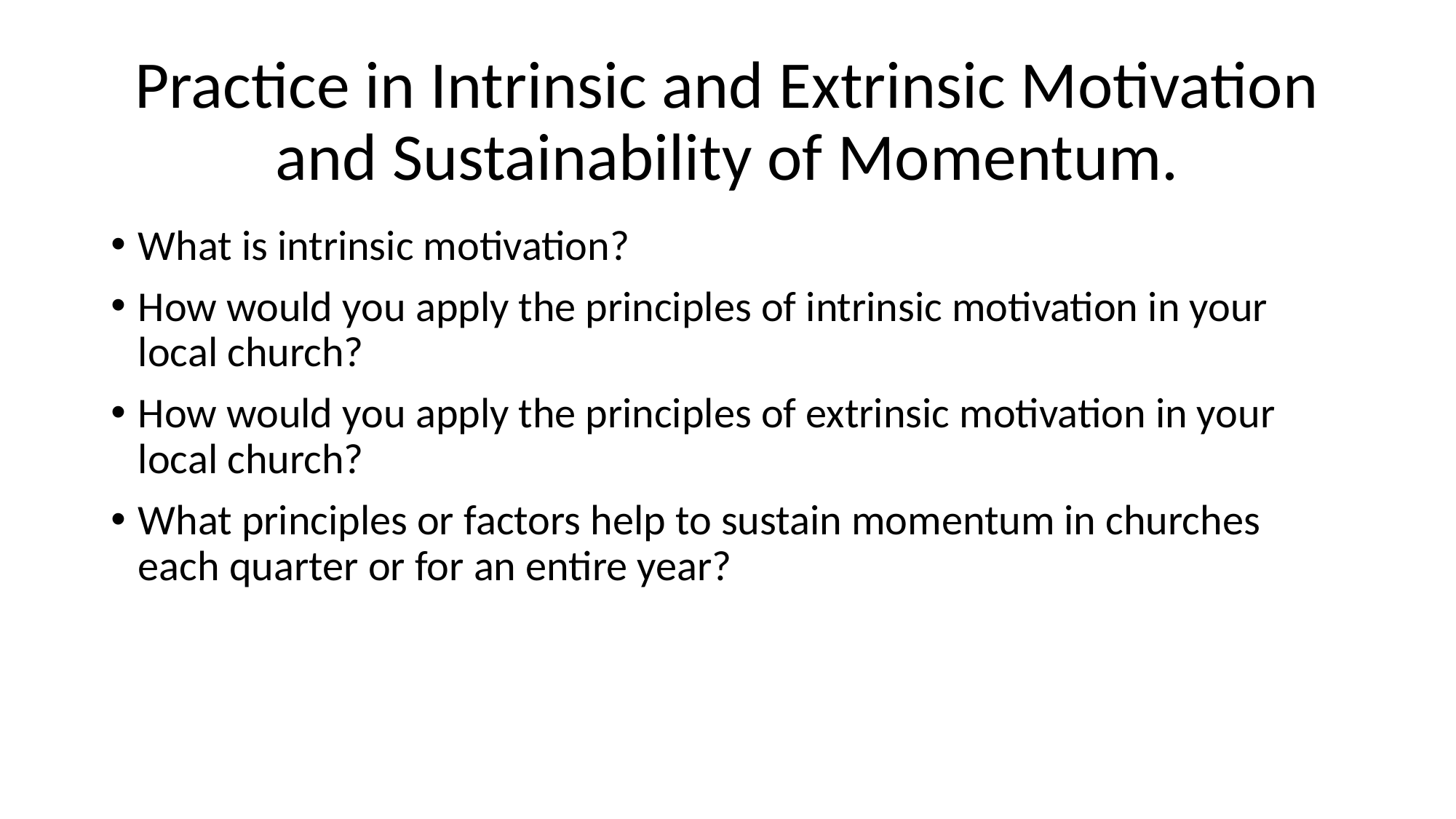

# Practice in Intrinsic and Extrinsic Motivation and Sustainability of Momentum.
What is intrinsic motivation?
How would you apply the principles of intrinsic motivation in your local church?
How would you apply the principles of extrinsic motivation in your local church?
What principles or factors help to sustain momentum in churches each quarter or for an entire year?